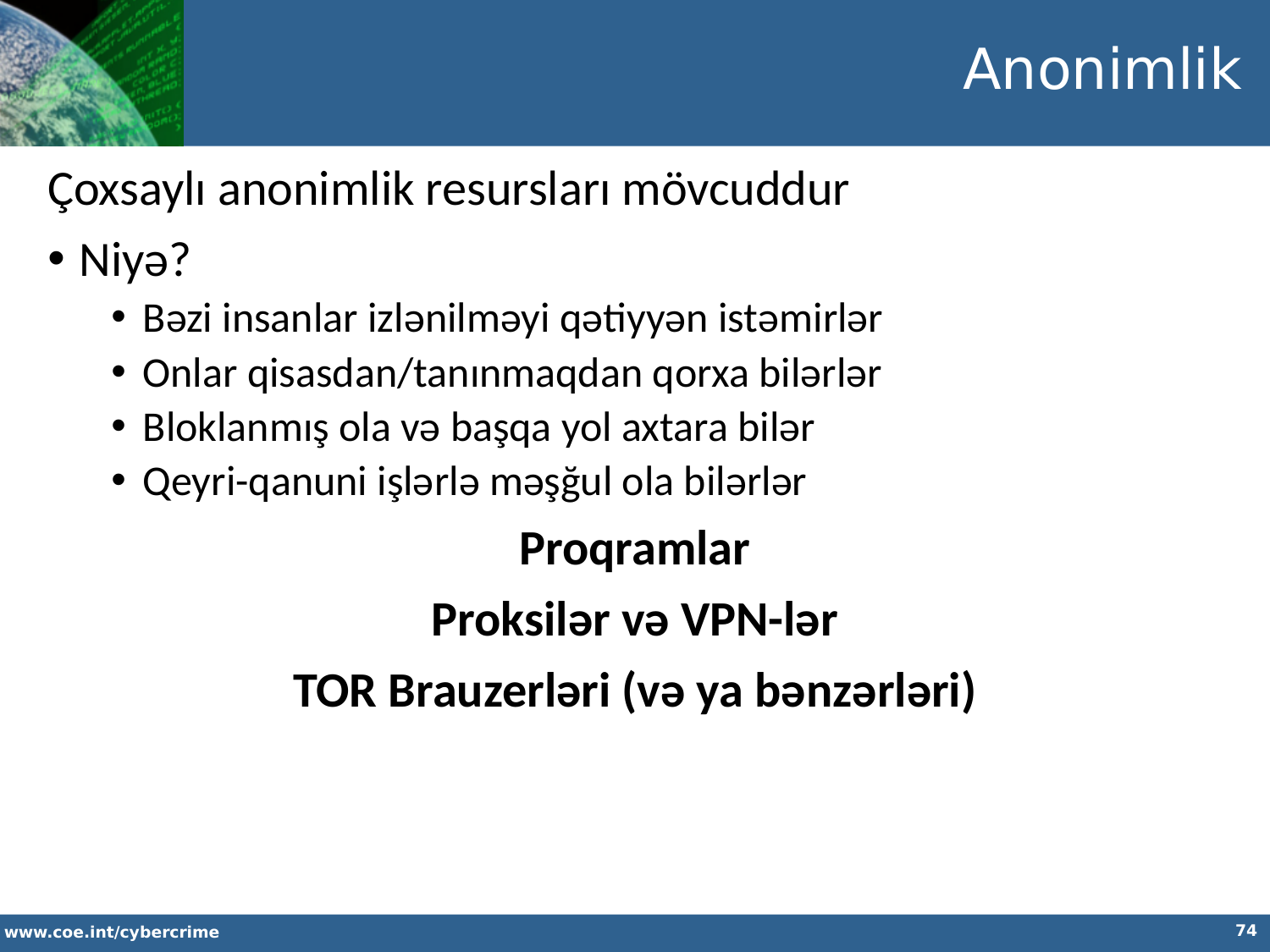

Anonimlik
Çoxsaylı anonimlik resursları mövcuddur
Niyə?
Bəzi insanlar izlənilməyi qətiyyən istəmirlər
Onlar qisasdan/tanınmaqdan qorxa bilərlər
Bloklanmış ola və başqa yol axtara bilər
Qeyri-qanuni işlərlə məşğul ola bilərlər
Proqramlar
Proksilər və VPN-lər
TOR Brauzerləri (və ya bənzərləri)